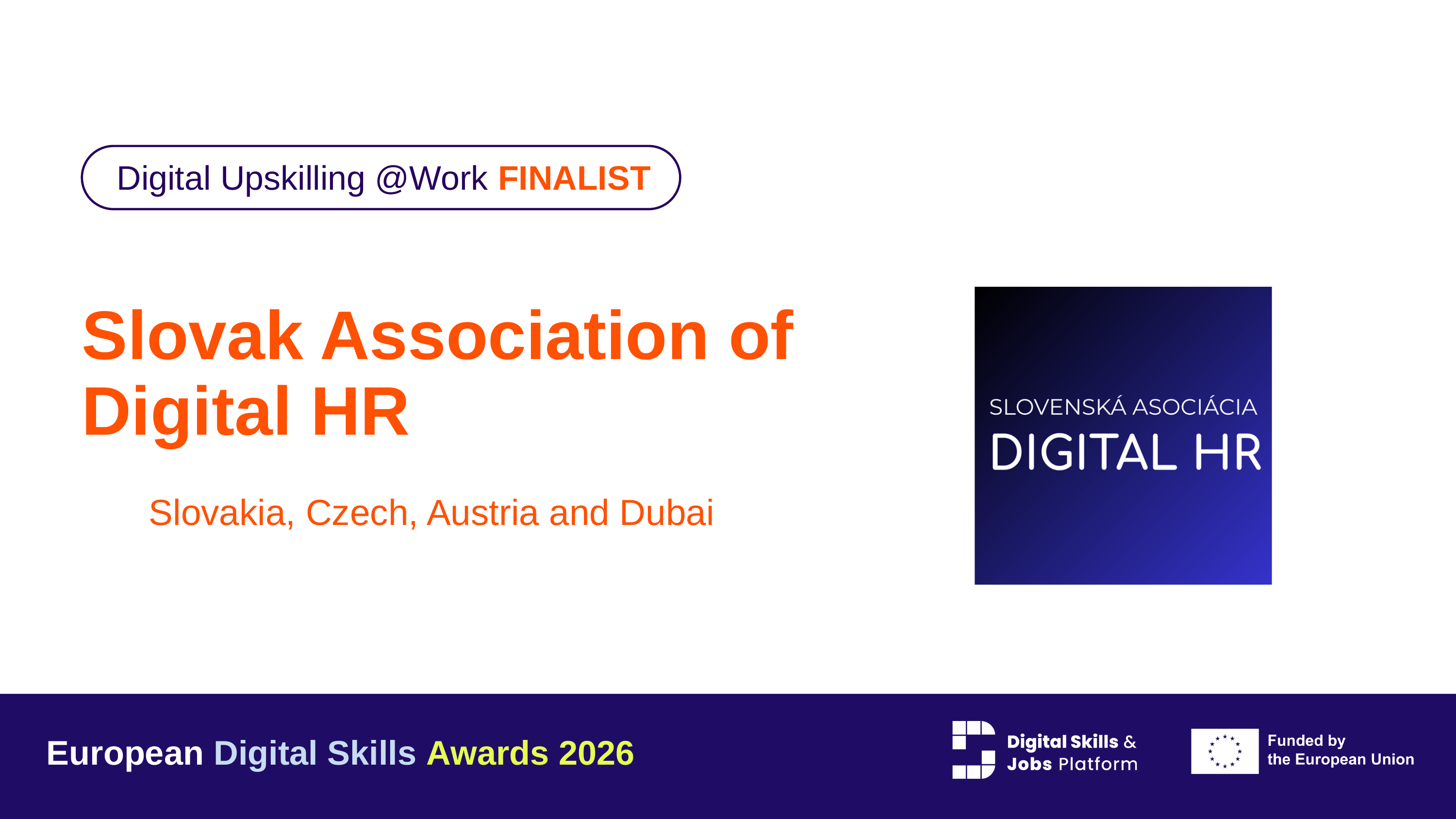

Digital Upskilling @Work FINALIST

Slovak Association of Digital HR

Slovakia, Czech, Austria and Dubai

European Digital Skills Awards 2026